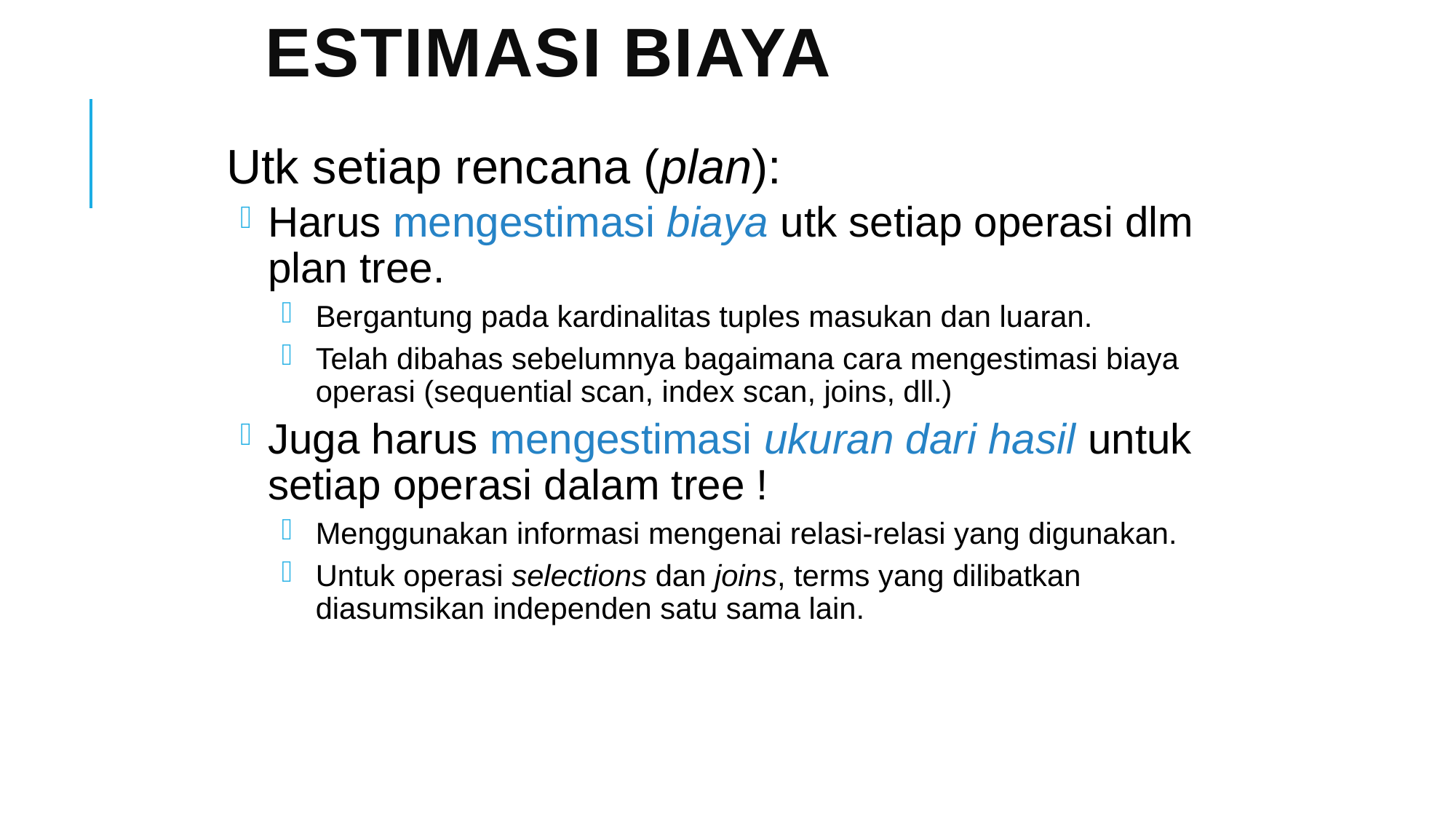

# Estimasi Biaya
Utk setiap rencana (plan):
Harus mengestimasi biaya utk setiap operasi dlm plan tree.
Bergantung pada kardinalitas tuples masukan dan luaran.
Telah dibahas sebelumnya bagaimana cara mengestimasi biaya operasi (sequential scan, index scan, joins, dll.)
Juga harus mengestimasi ukuran dari hasil untuk setiap operasi dalam tree !
Menggunakan informasi mengenai relasi-relasi yang digunakan.
Untuk operasi selections dan joins, terms yang dilibatkan diasumsikan independen satu sama lain.